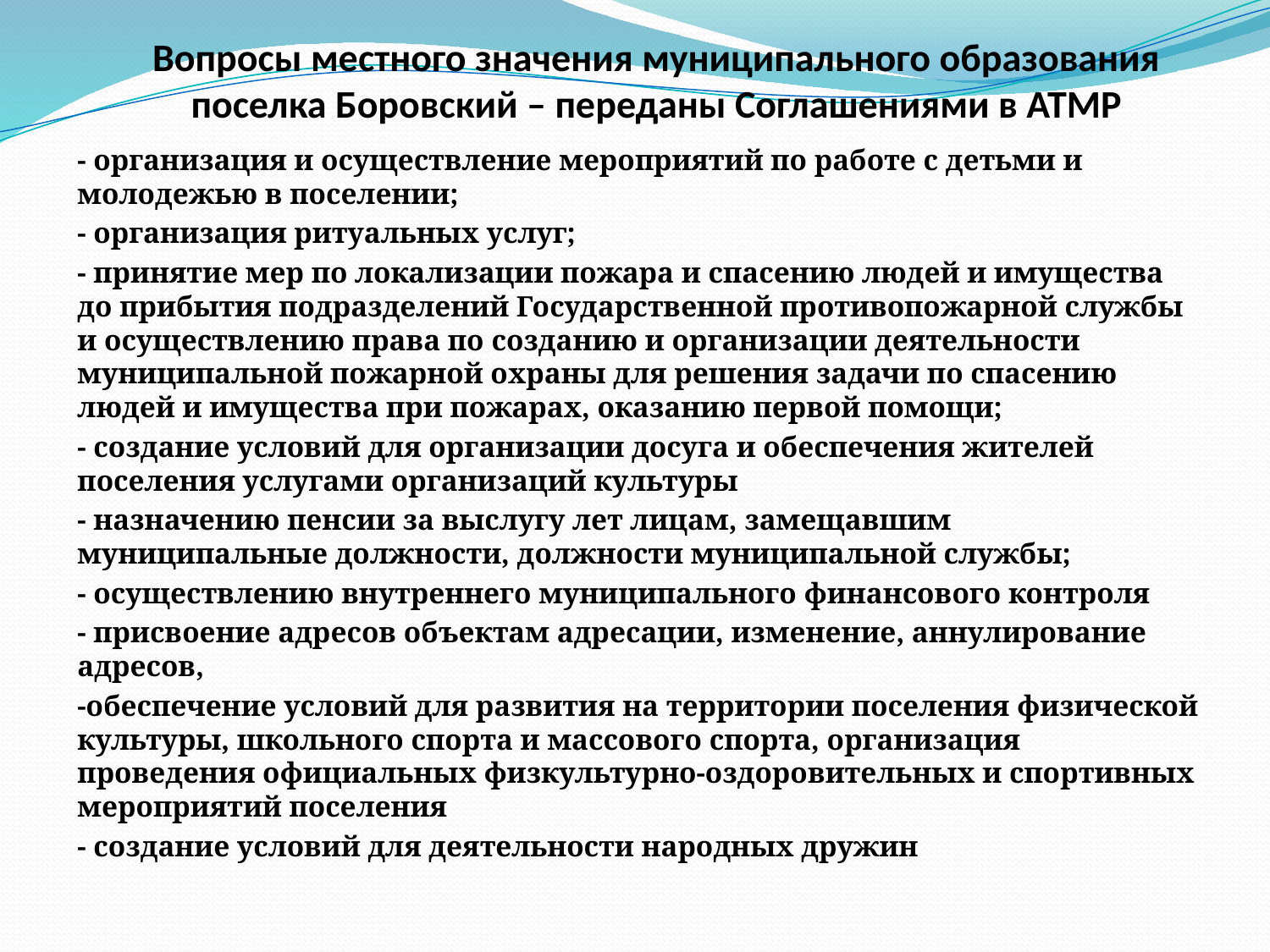

# Вопросы местного значения муниципального образования поселка Боровский – переданы Соглашениями в АТМР
- организация и осуществление мероприятий по работе с детьми и молодежью в поселении;
- организация ритуальных услуг;
- принятие мер по локализации пожара и спасению людей и имущества до прибытия подразделений Государственной противопожарной службы и осуществлению права по созданию и организации деятельности муниципальной пожарной охраны для решения задачи по спасению людей и имущества при пожарах, оказанию первой помощи;
- создание условий для организации досуга и обеспечения жителей поселения услугами организаций культуры
- назначению пенсии за выслугу лет лицам, замещавшим муниципальные должности, должности муниципальной службы;
- осуществлению внутреннего муниципального финансового контроля
- присвоение адресов объектам адресации, изменение, аннулирование адресов,
-обеспечение условий для развития на территории поселения физической культуры, школьного спорта и массового спорта, организация проведения официальных физкультурно-оздоровительных и спортивных мероприятий поселения
- создание условий для деятельности народных дружин